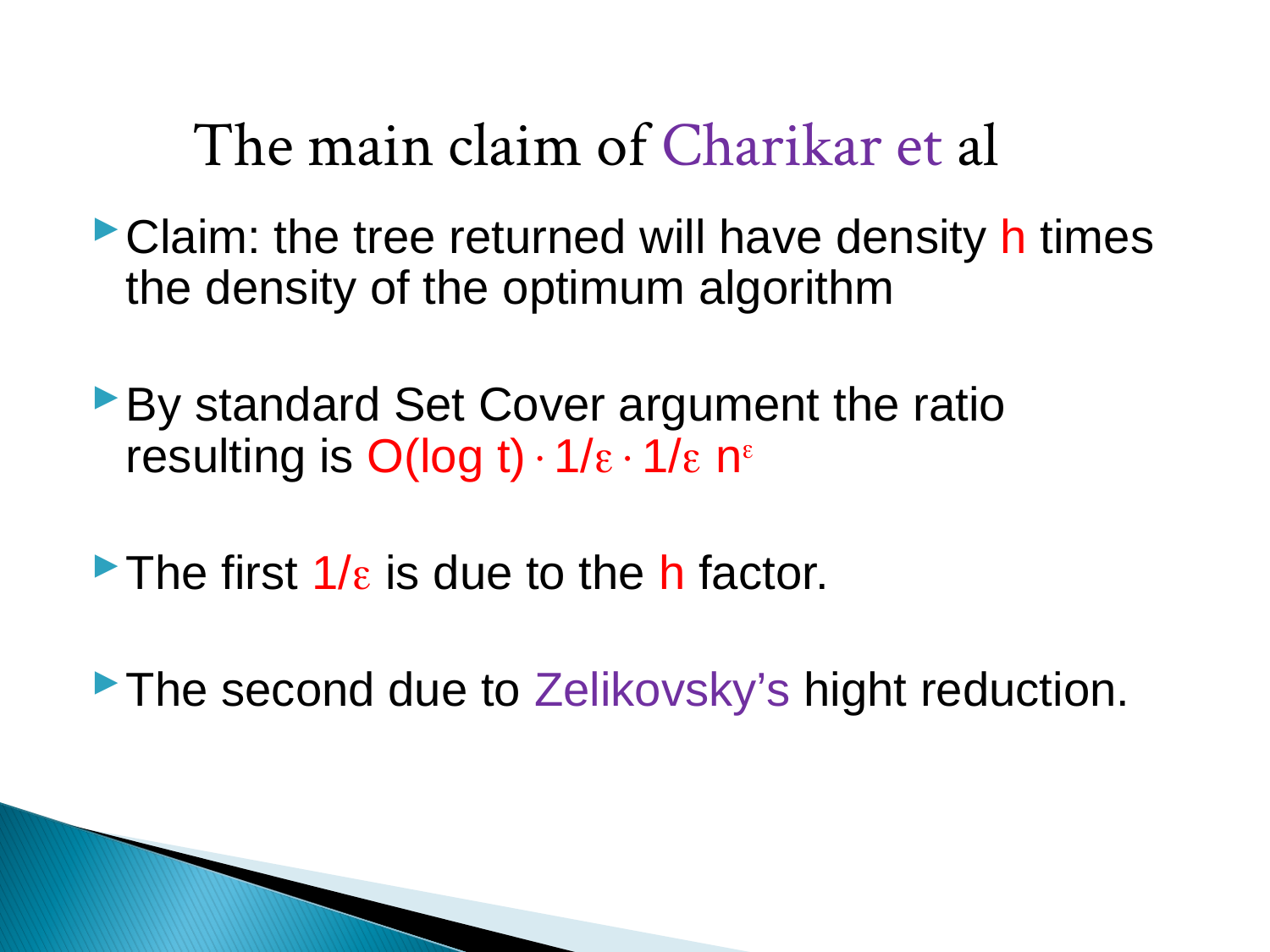

The main claim of Charikar et al
Claim: the tree returned will have density h times the density of the optimum algorithm

By standard Set Cover argument the ratio resulting is O(log t)⋅1/ε⋅1/ε nε

The first 1/ε is due to the h factor.

The second due to Zelikovsky’s hight reduction.